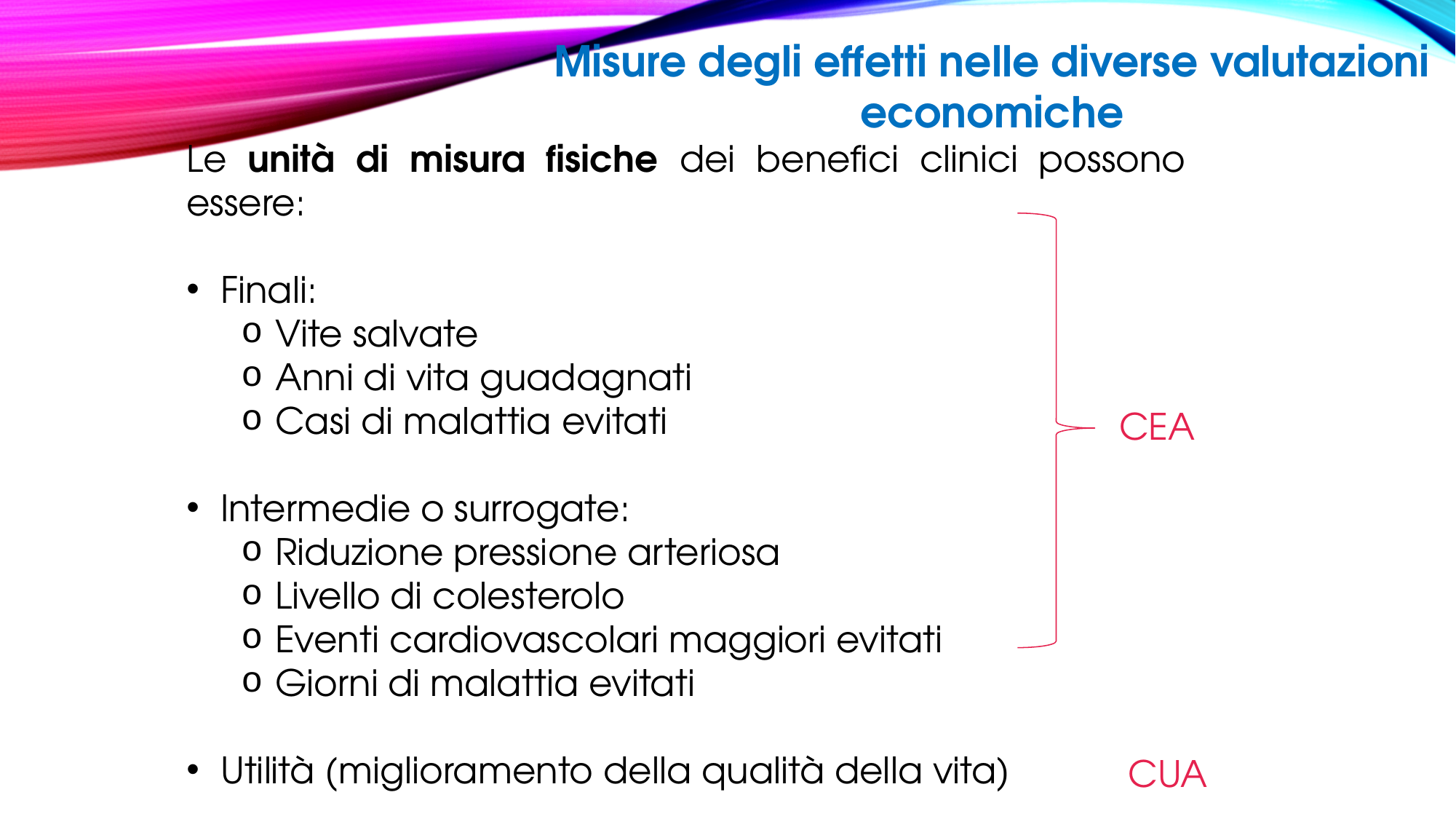

Misure degli effetti nelle diverse valutazioni economiche
Le unità di misura fisiche dei benefici clinici possono essere:

Finali:
Vite salvate
Anni di vita guadagnati
Casi di malattia evitati

Intermedie o surrogate:
Riduzione pressione arteriosa
Livello di colesterolo
Eventi cardiovascolari maggiori evitati
Giorni di malattia evitati

Utilità (miglioramento della qualità della vita)

CEA
CUA